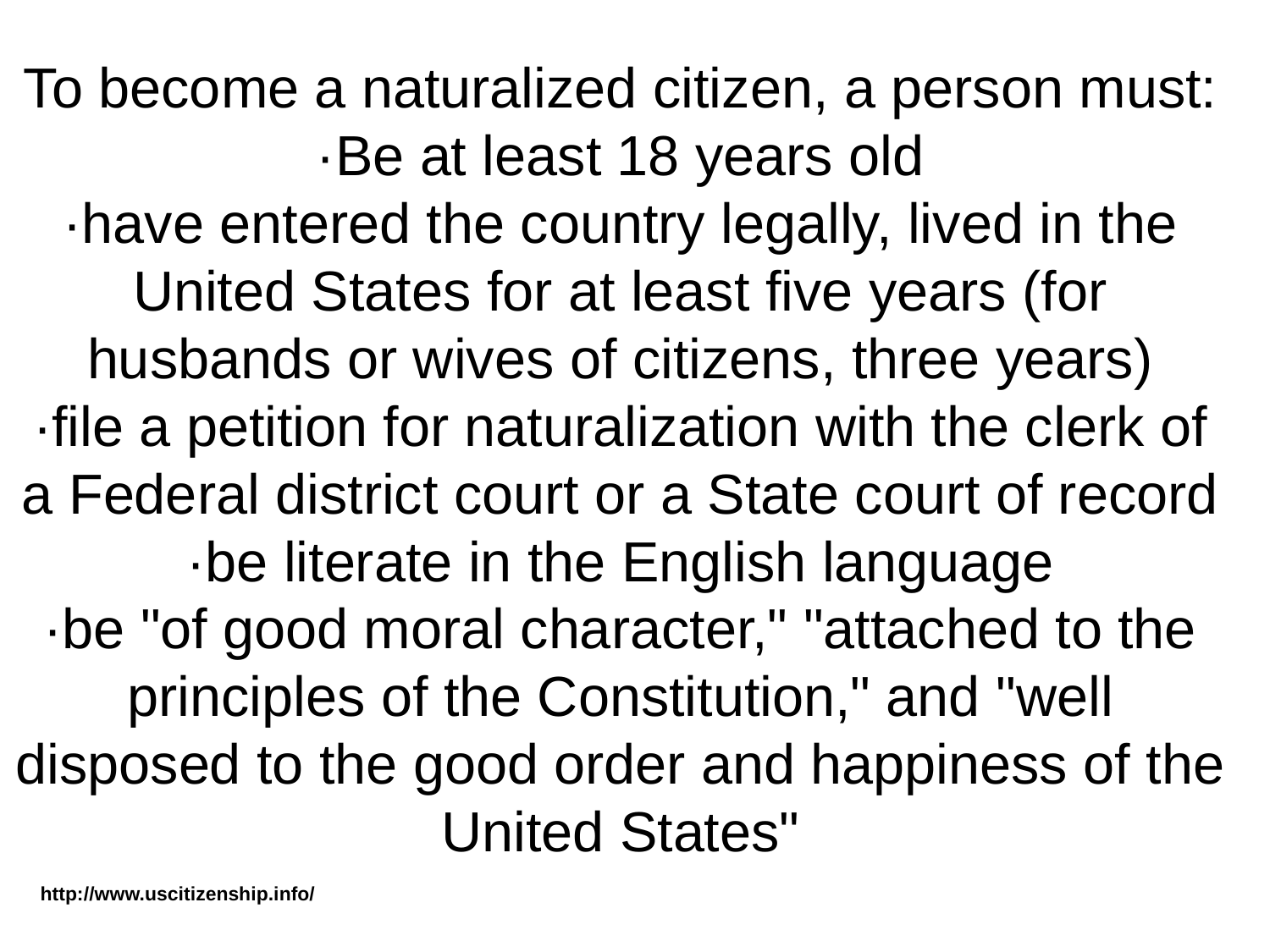

To become a naturalized citizen, a person must:
·Be at least 18 years old
·have entered the country legally, lived in the United States for at least five years (for husbands or wives of citizens, three years)
·file a petition for naturalization with the clerk of a Federal district court or a State court of record
·be literate in the English language
·be "of good moral character," "attached to the principles of the Constitution," and "well disposed to the good order and happiness of the United States"
http://www.uscitizenship.info/